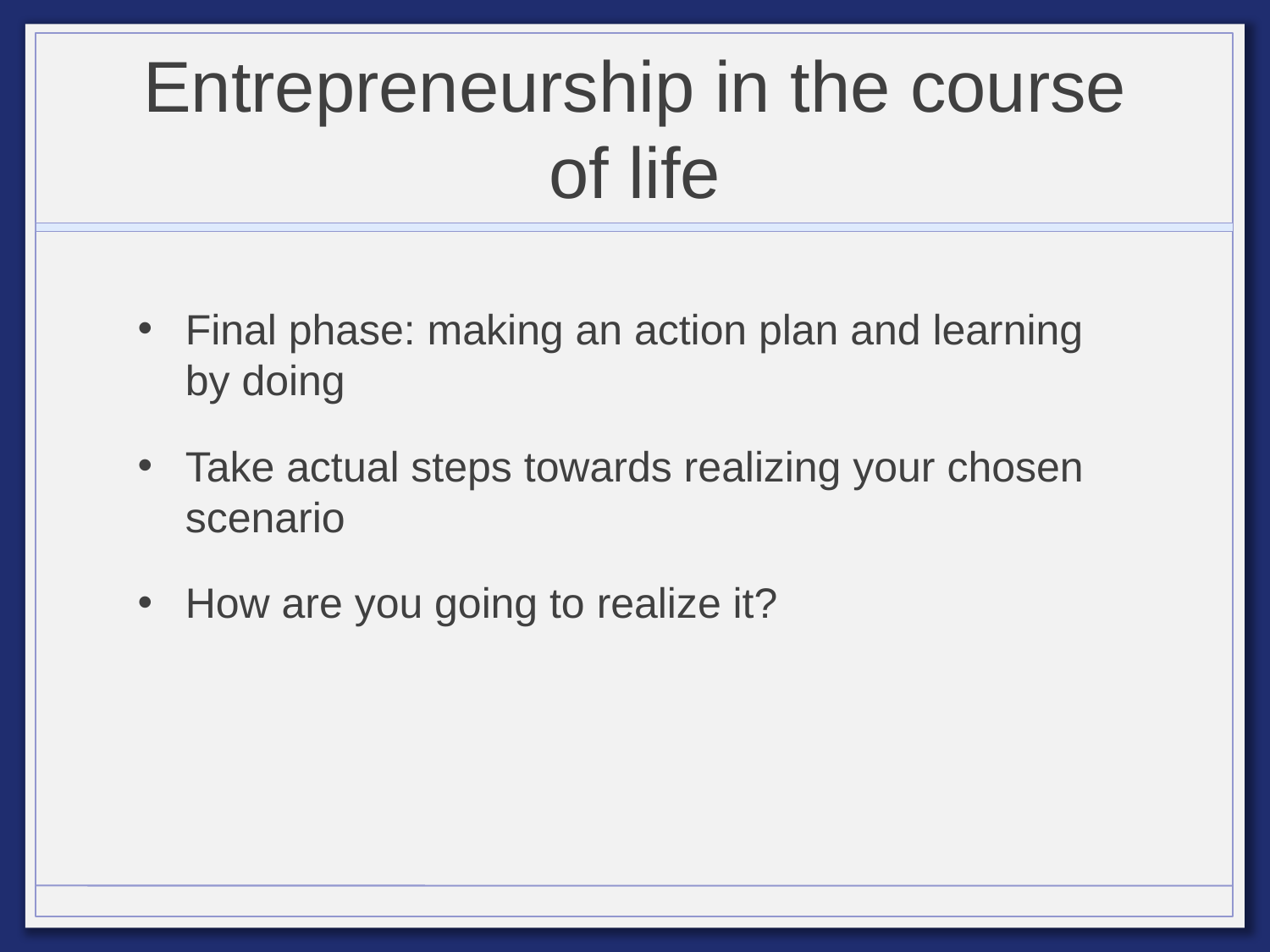

# Entrepreneurship in the course of life
Final phase: making an action plan and learning by doing
Take actual steps towards realizing your chosen scenario
How are you going to realize it?